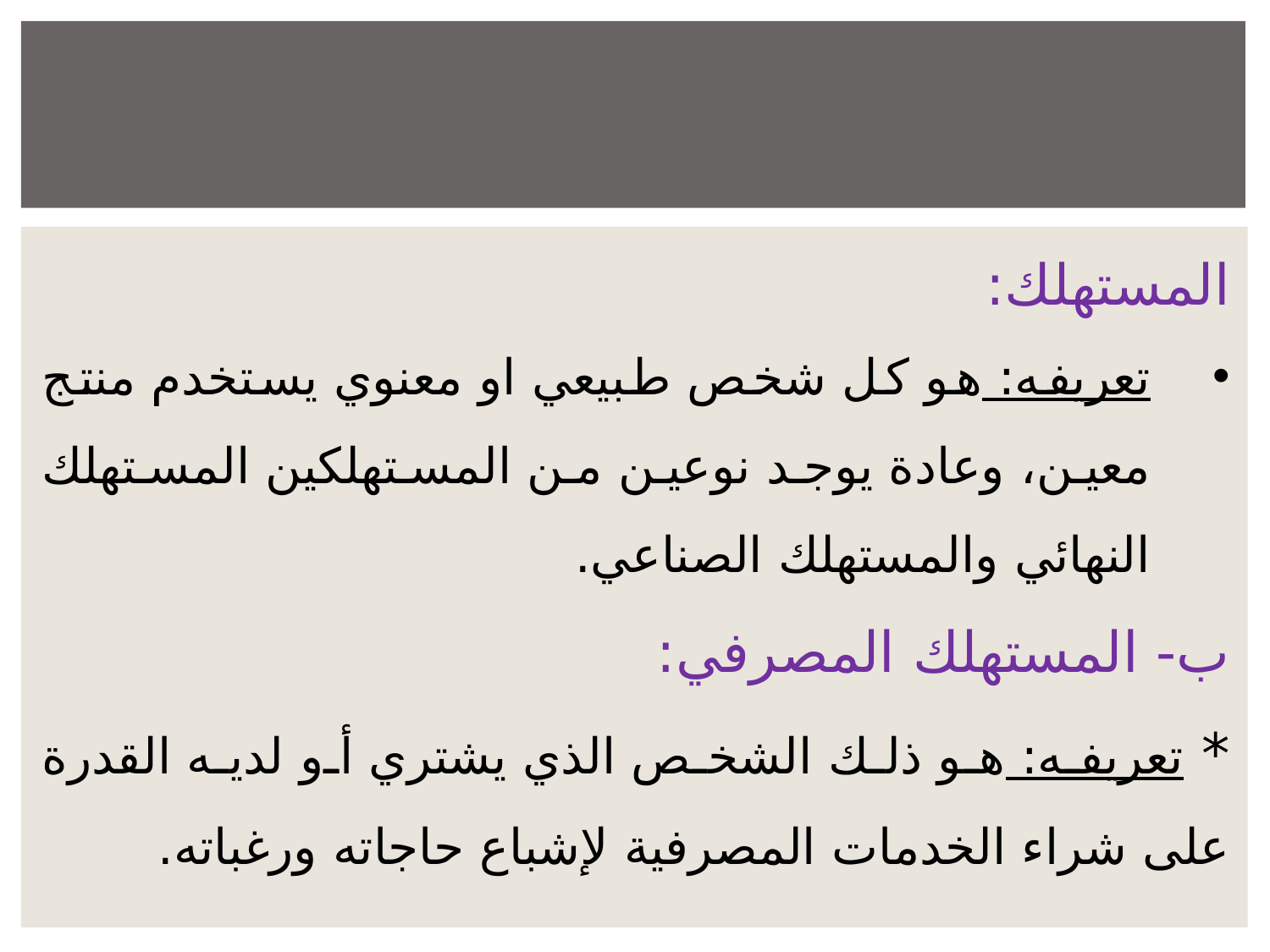

المستهلك:
تعريفه: هو كل شخص طبيعي او معنوي يستخدم منتج معين، وعادة يوجد نوعين من المستهلكين المستهلك النهائي والمستهلك الصناعي.
ب- المستهلك المصرفي:
* تعريفه: هو ذلك الشخص الذي يشتري أو لديه القدرة على شراء الخدمات المصرفية لإشباع حاجاته ورغباته.